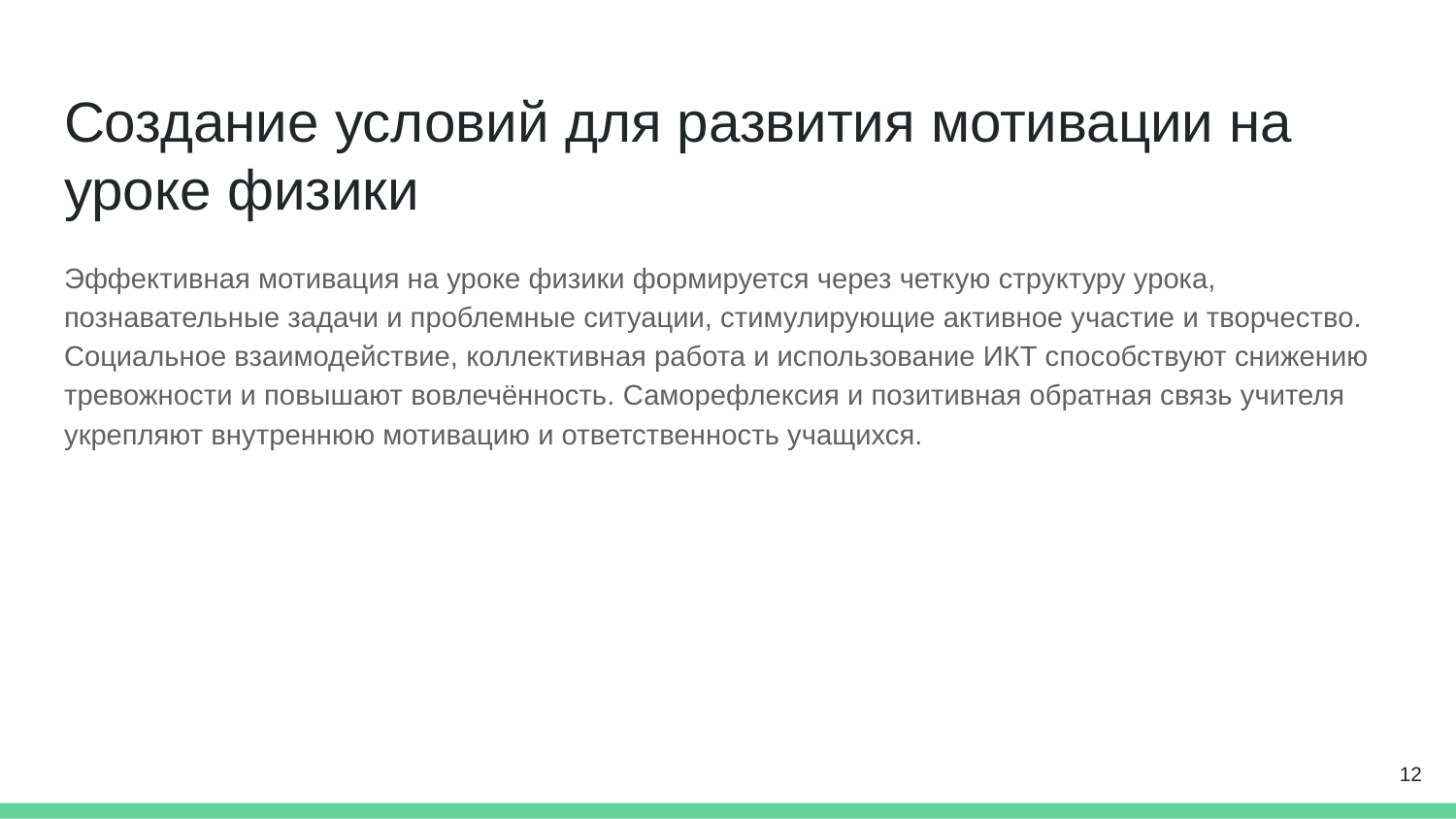

# Создание условий для развития мотивации на уроке физики
Эффективная мотивация на уроке физики формируется через четкую структуру урока, познавательные задачи и проблемные ситуации, стимулирующие активное участие и творчество. Социальное взаимодействие, коллективная работа и использование ИКТ способствуют снижению тревожности и повышают вовлечённость. Саморефлексия и позитивная обратная связь учителя укрепляют внутреннюю мотивацию и ответственность учащихся.
12